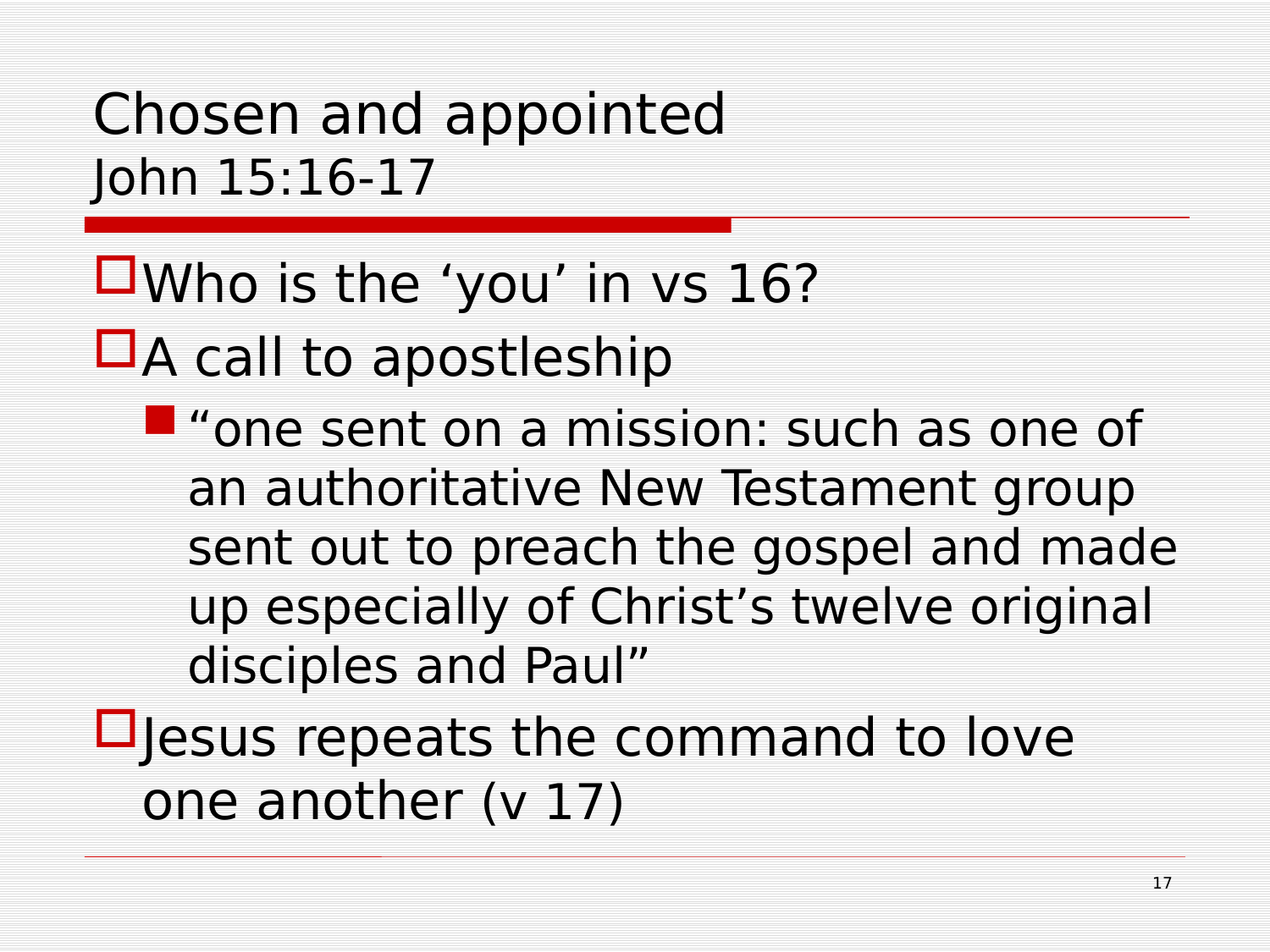

# Chosen and appointed John 15:16-17
Who is the ‘you’ in vs 16?
A call to apostleship
“one sent on a mission: such as one of an authoritative New Testament group sent out to preach the gospel and made up especially of Christ’s twelve original disciples and Paul”
Jesus repeats the command to love one another (v 17)
17